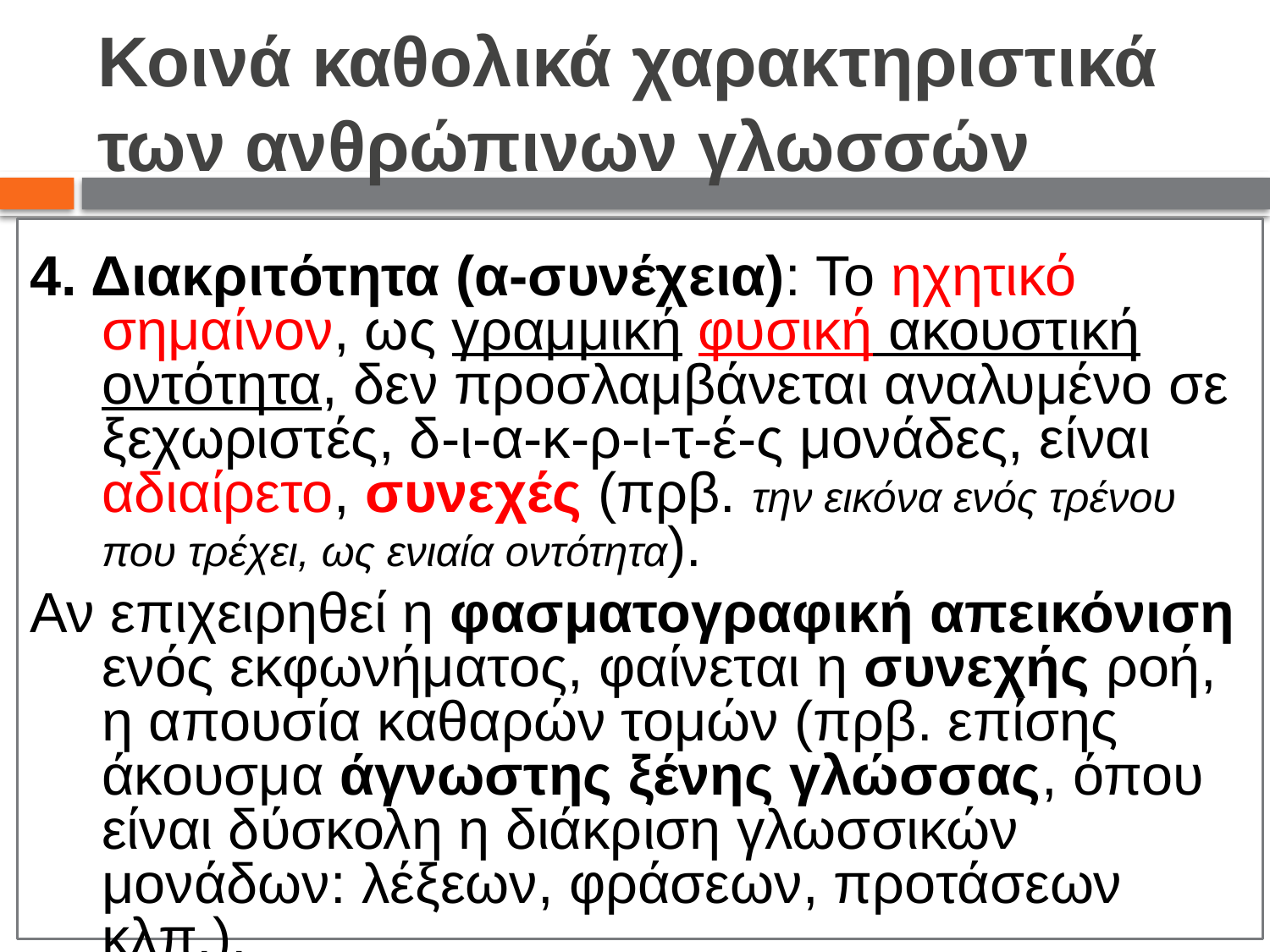

# Κοινά καθολικά χαρακτηριστικά των ανθρώπινων γλωσσών

4. Διακριτότητα (α-συνέχεια): Το ηχητικό σημαίνον, ως γραμμική φυσική ακουστική οντότητα, δεν προσλαμβάνεται αναλυμένο σε ξεχωριστές, δ-ι-α-κ-ρ-ι-τ-έ-ς μονάδες, είναι αδιαίρετο, συνεχές (πρβ. την εικόνα ενός τρένου που τρέχει, ως ενιαία οντότητα).
Αν επιχειρηθεί η φασματογραφική απεικόνιση ενός εκφωνήματος, φαίνεται η συνεχής ροή, η απουσία καθαρών τομών (πρβ. επίσης άκουσμα άγνωστης ξένης γλώσσας, όπου είναι δύσκολη η διάκριση γλωσσικών μονάδων: λέξεων, φράσεων, προτάσεων κλπ.).